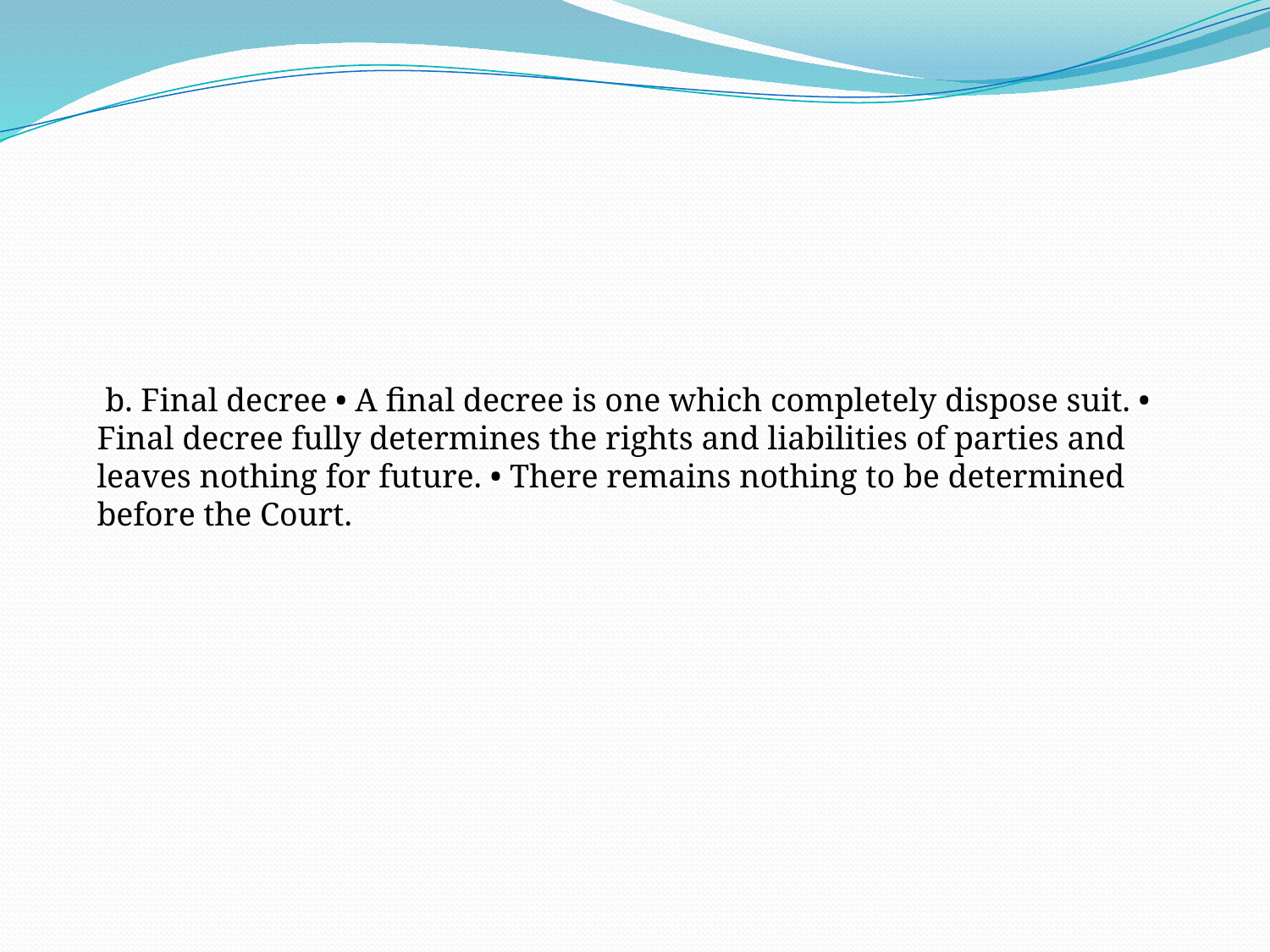

b. Final decree • A final decree is one which completely dispose suit. • Final decree fully determines the rights and liabilities of parties and leaves nothing for future. • There remains nothing to be determined before the Court.